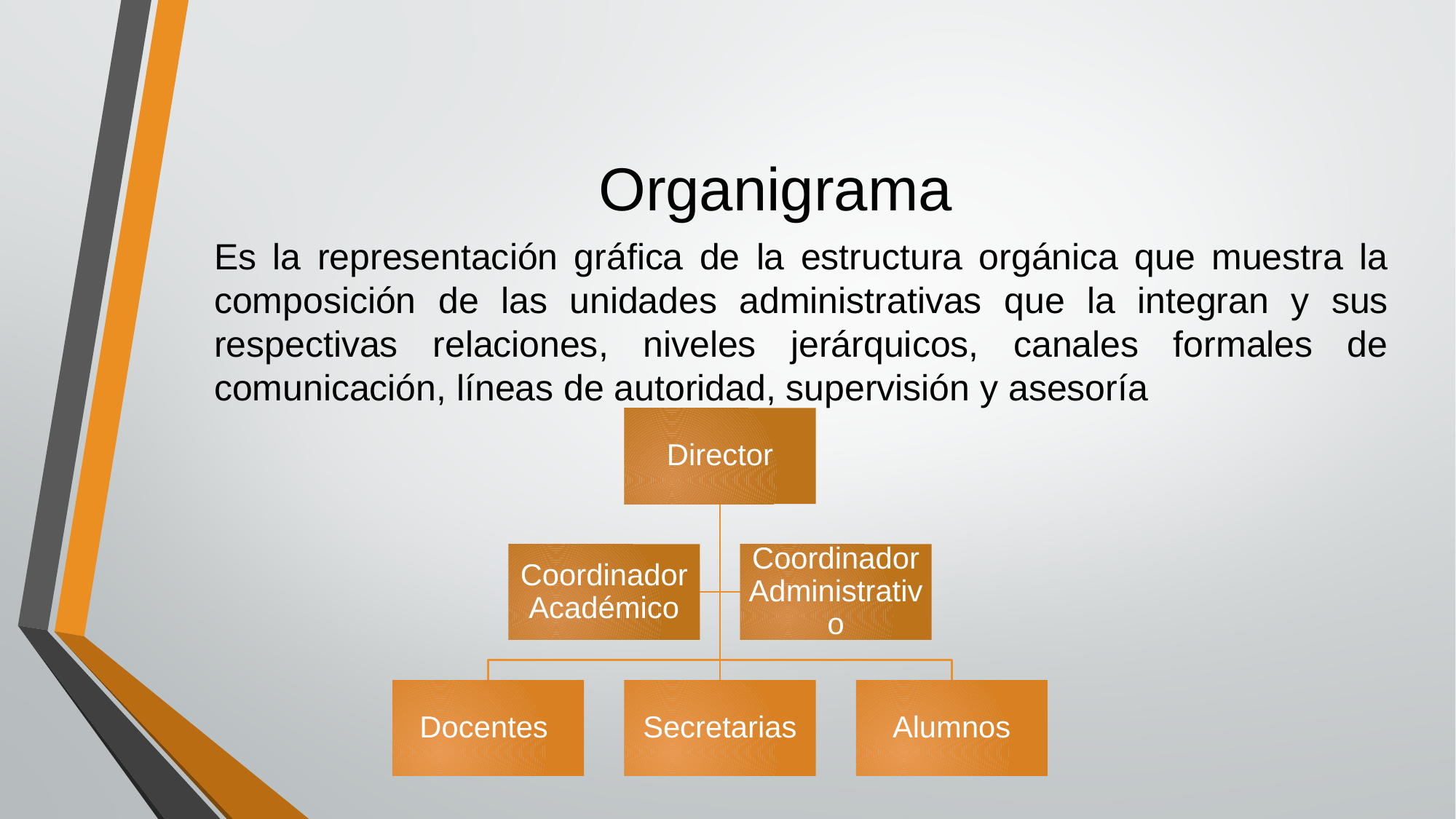

# Organigrama
Es la representación gráfica de la estructura orgánica que muestra la composición de las unidades administrativas que la integran y sus respectivas relaciones, niveles jerárquicos, canales formales de comunicación, líneas de autoridad, supervisión y asesoría
Director
Docentes
Secretarias
Alumnos
Coordinador Académico
Coordinador Administrativo